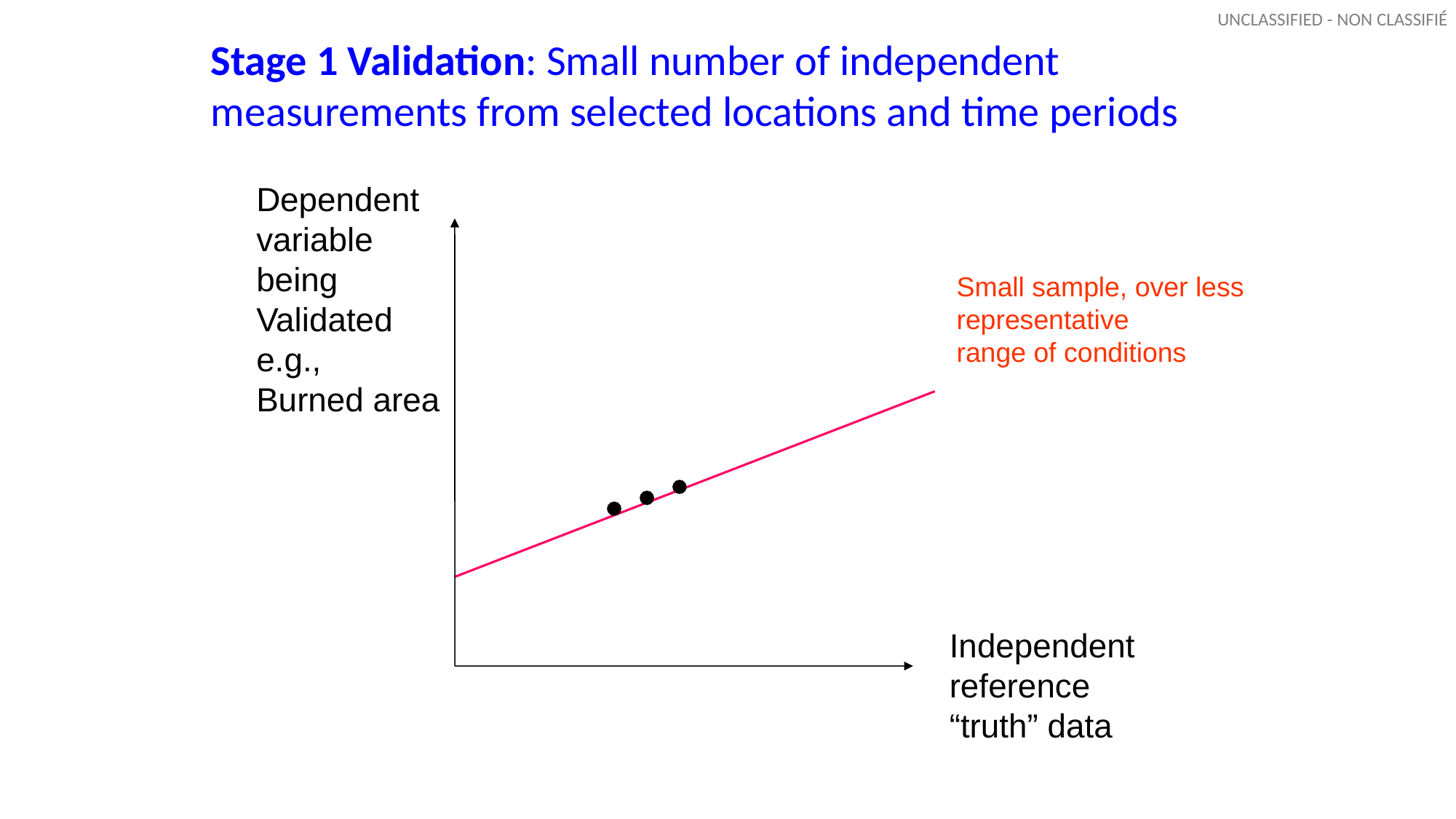

Stage 1 Validation: Small number of independent measurements from selected locations and time periods

Dependent variable
being
Validated
e.g.,
Burned area

Small sample, over less representative
range of conditions

Independent
reference
“truth” data